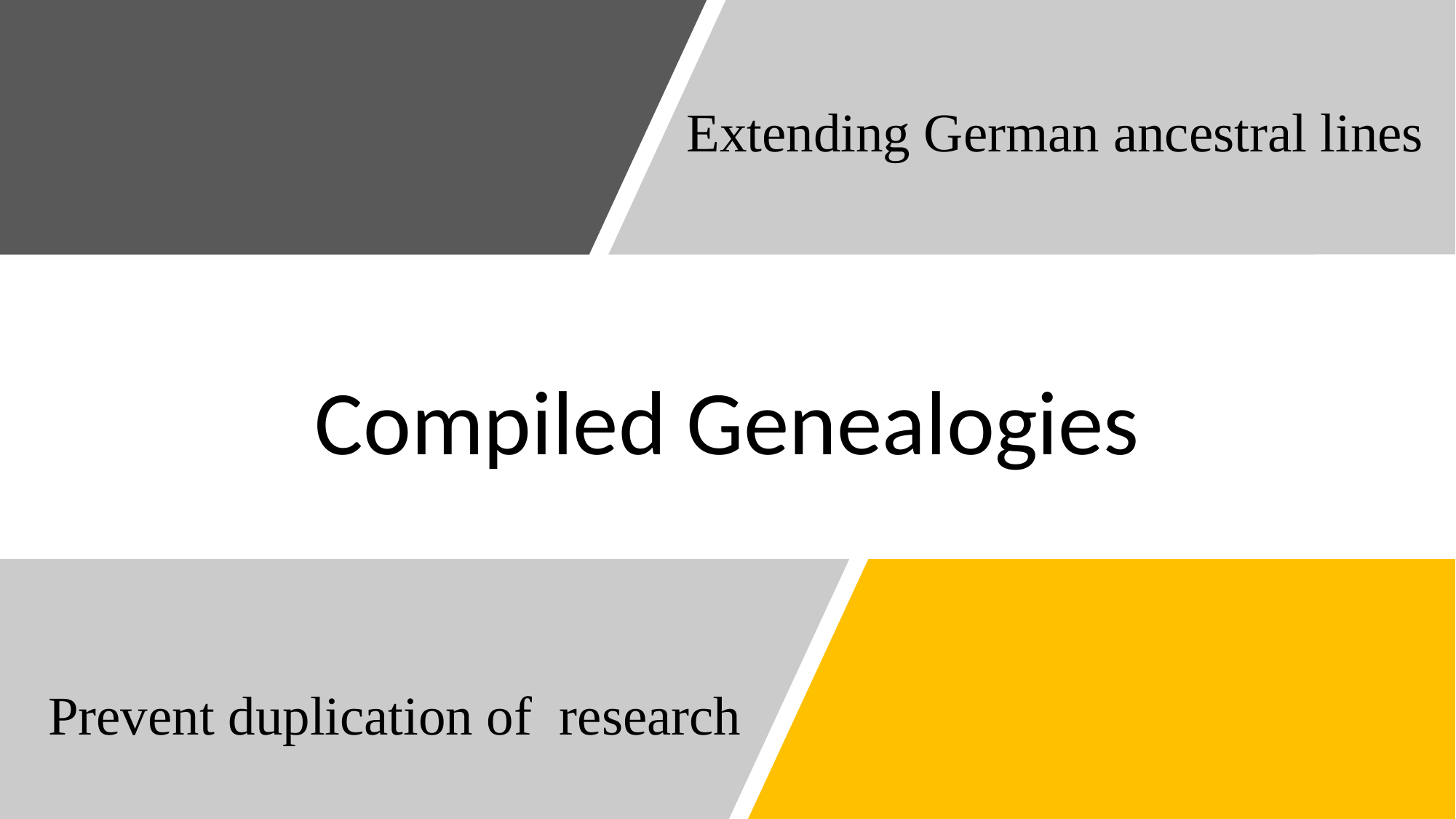

Extending German ancestral lines
# Compiled Genealogies

Prevent duplication of  research